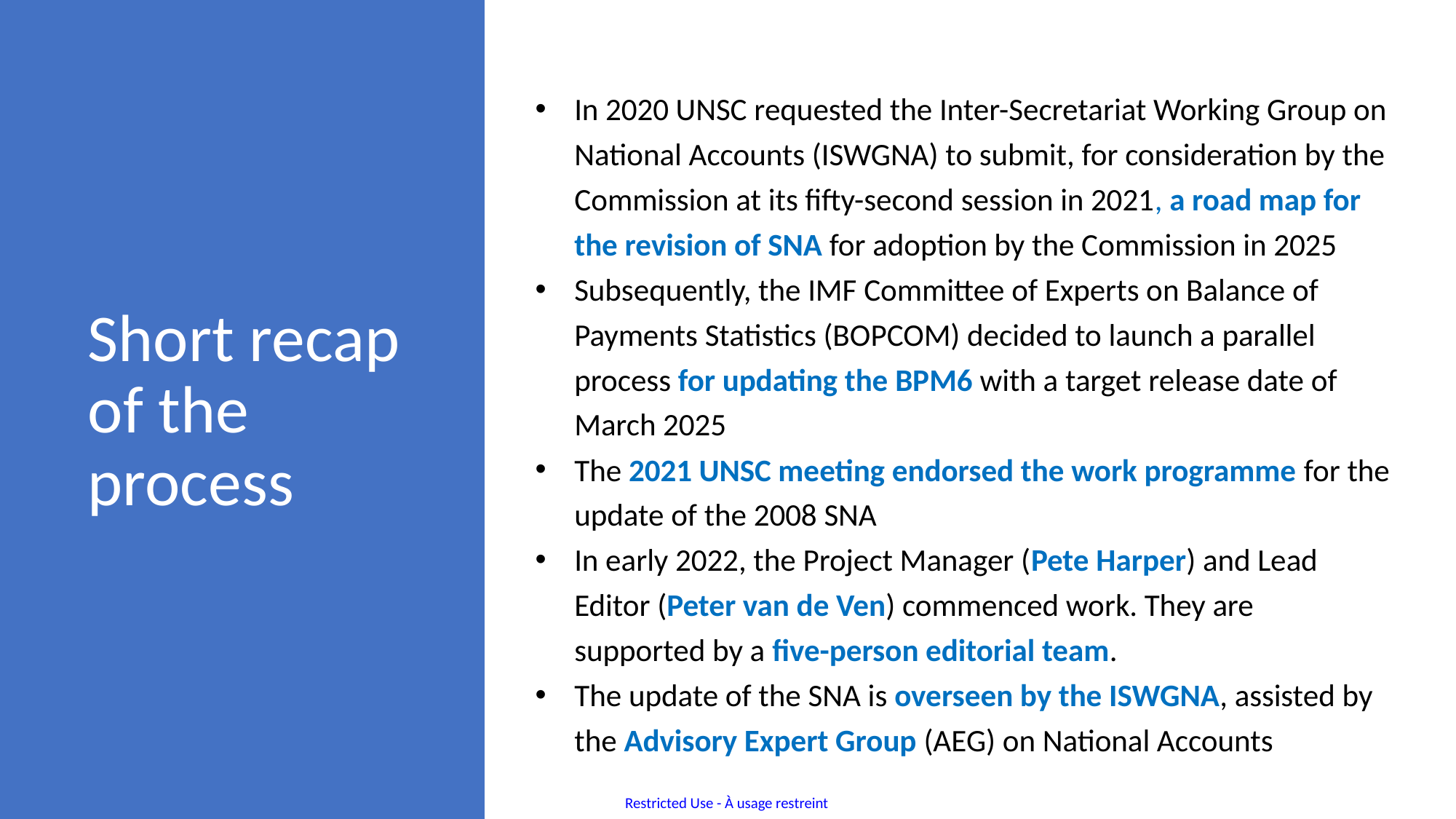

# Short recap of the process
In 2020 UNSC requested the Inter-Secretariat Working Group on National Accounts (ISWGNA) to submit, for consideration by the Commission at its fifty-second session in 2021, a road map for the revision of SNA for adoption by the Commission in 2025
Subsequently, the IMF Committee of Experts on Balance of Payments Statistics (BOPCOM) decided to launch a parallel process for updating the BPM6 with a target release date of March 2025
The 2021 UNSC meeting endorsed the work programme for the update of the 2008 SNA
In early 2022, the Project Manager (Pete Harper) and Lead Editor (Peter van de Ven) commenced work. They are supported by a five-person editorial team.
The update of the SNA is overseen by the ISWGNA, assisted by the Advisory Expert Group (AEG) on National Accounts